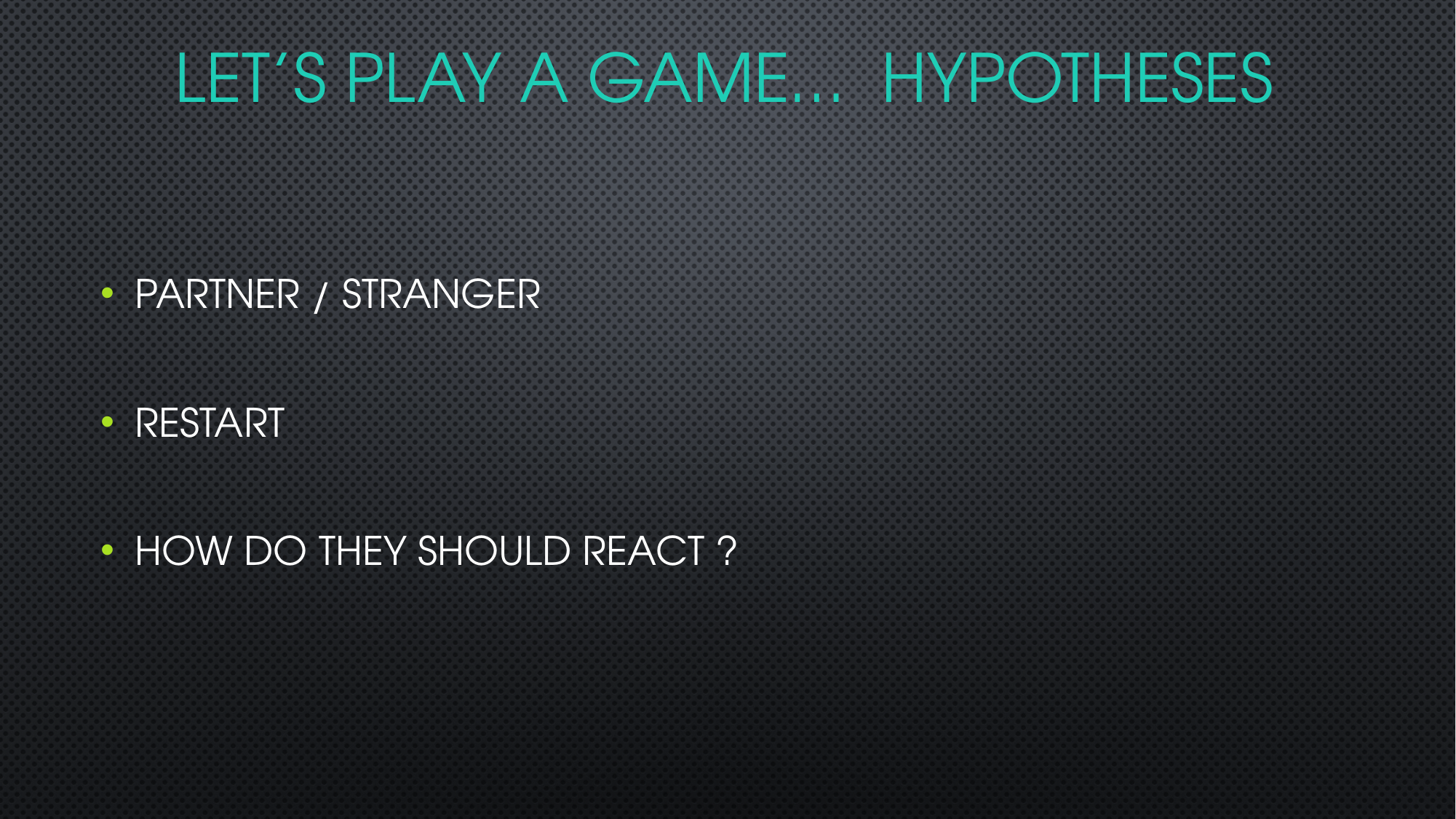

# Let’s play a game…  HypothesEs
Partner / Stranger

Restart

How do they should react ?